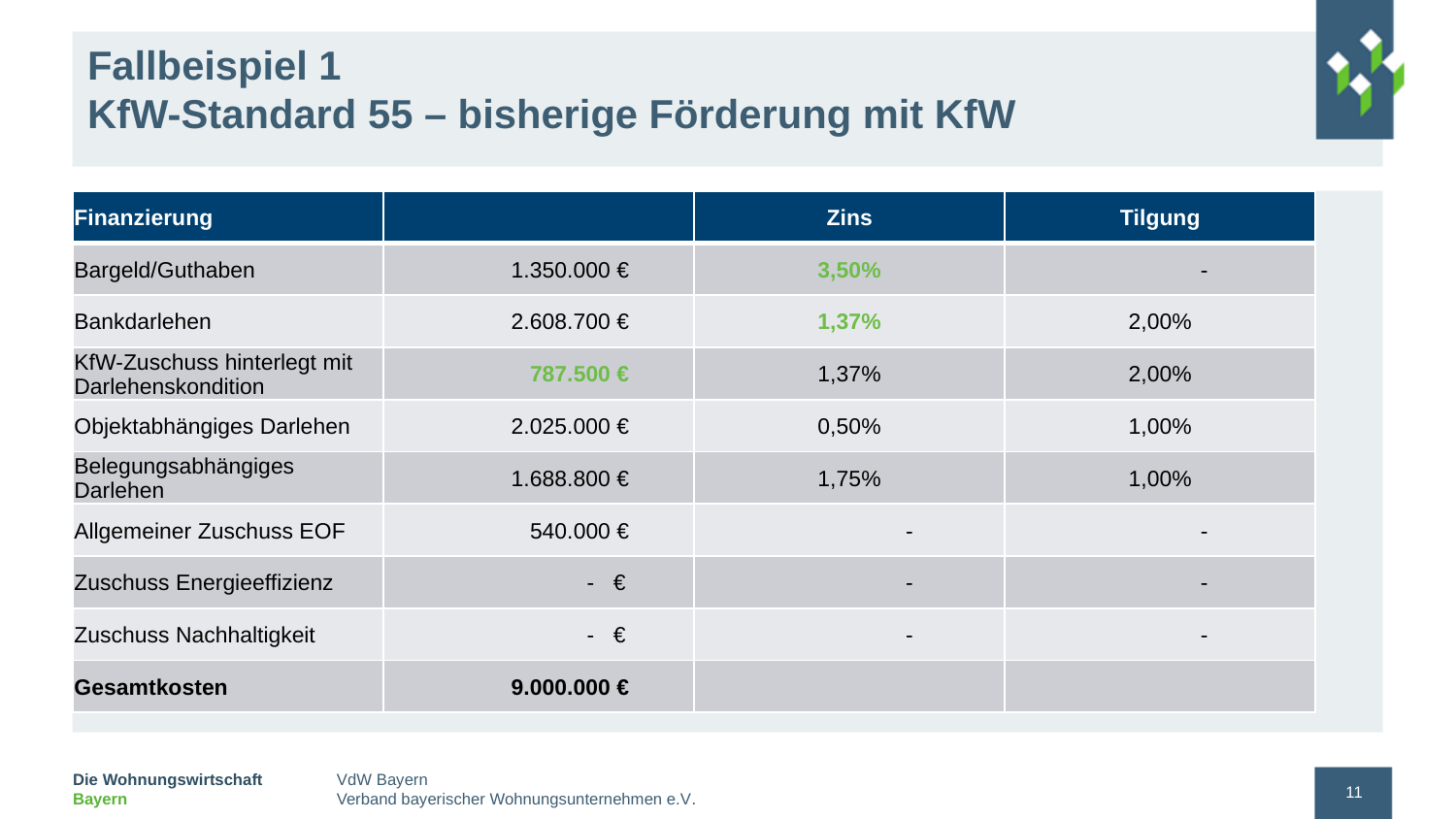

# Fallbeispiel 1 KfW-Standard 55 – bisherige Förderung mit KfW
| Finanzierung |  | Zins | Tilgung |
| --- | --- | --- | --- |
| Bargeld/Guthaben | 1.350.000 € | 3,50% | - |
| Bankdarlehen | 2.608.700 € | 1,37% | 2,00% |
| KfW-Zuschuss hinterlegt mit Darlehenskondition | 787.500 € | 1,37% | 2,00% |
| Objektabhängiges Darlehen | 2.025.000 € | 0,50% | 1,00% |
| Belegungsabhängiges Darlehen | 1.688.800 € | 1,75% | 1,00% |
| Allgemeiner Zuschuss EOF | 540.000 € | - | - |
| Zuschuss Energieeffizienz | - € | - | - |
| Zuschuss Nachhaltigkeit | - € | - | - |
| Gesamtkosten | 9.000.000 € |  |  |
11